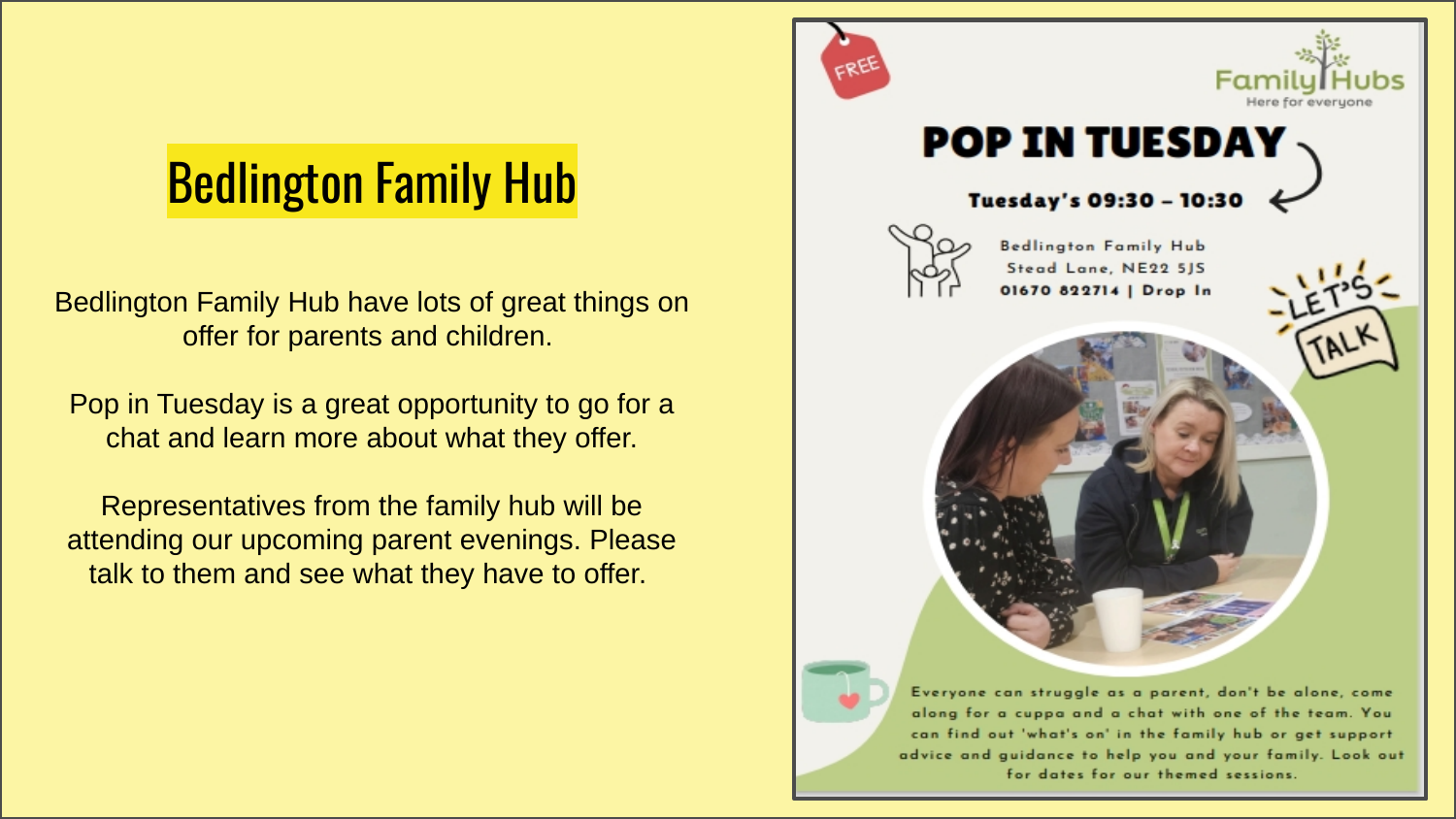

# Bedlington Family Hub

Bedlington Family Hub have lots of great things on offer for parents and children.

Pop in Tuesday is a great opportunity to go for a chat and learn more about what they offer.

Representatives from the family hub will be attending our upcoming parent evenings. Please talk to them and see what they have to offer.